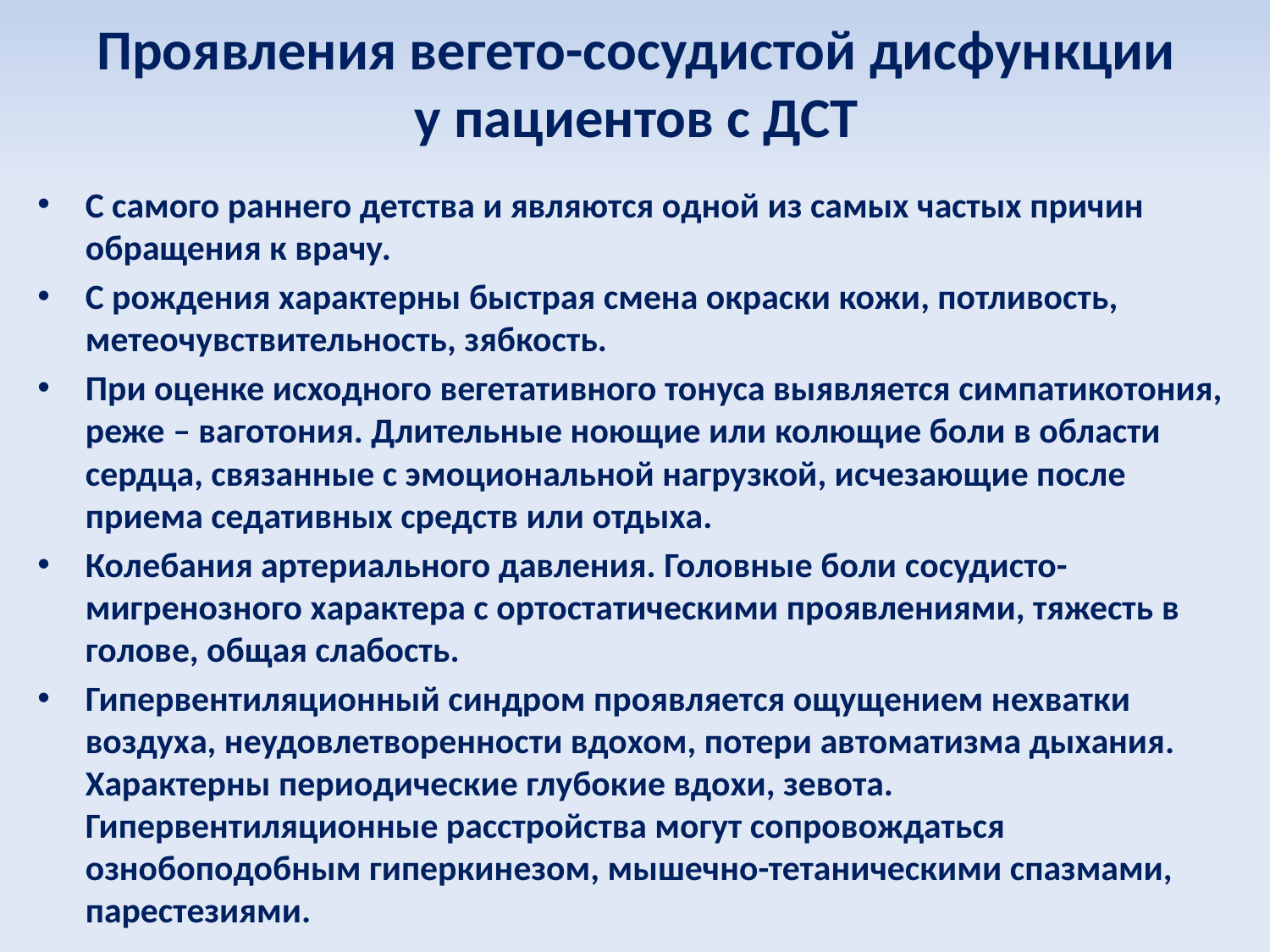

# Проявления вегето-сосудистой дисфункции у пациентов с ДСТ
С самого раннего детства и являются одной из самых частых причин обращения к врачу.
С рождения характерны быстрая смена окраски кожи, потливость, метеочувствительность, зябкость.
При оценке исходного вегетативного тонуса выявляется симпатикотония, реже – ваготония. Длительные ноющие или колющие боли в области сердца, связанные с эмоциональной нагрузкой, исчезающие после приема седативных средств или отдыха.
Колебания артериального давления. Головные боли сосудисто-мигренозного характера с ортостатическими проявлениями, тяжесть в голове, общая слабость.
Гипервентиляционный синдром проявляется ощущением нехватки воздуха, неудовлетворенности вдохом, потери автоматизма дыхания. Характерны периодические глубокие вдохи, зевота. Гипервентиляционные расстройства могут сопровождаться ознобоподобным гиперкинезом, мышечно-тетаническими спазмами, парестезиями.